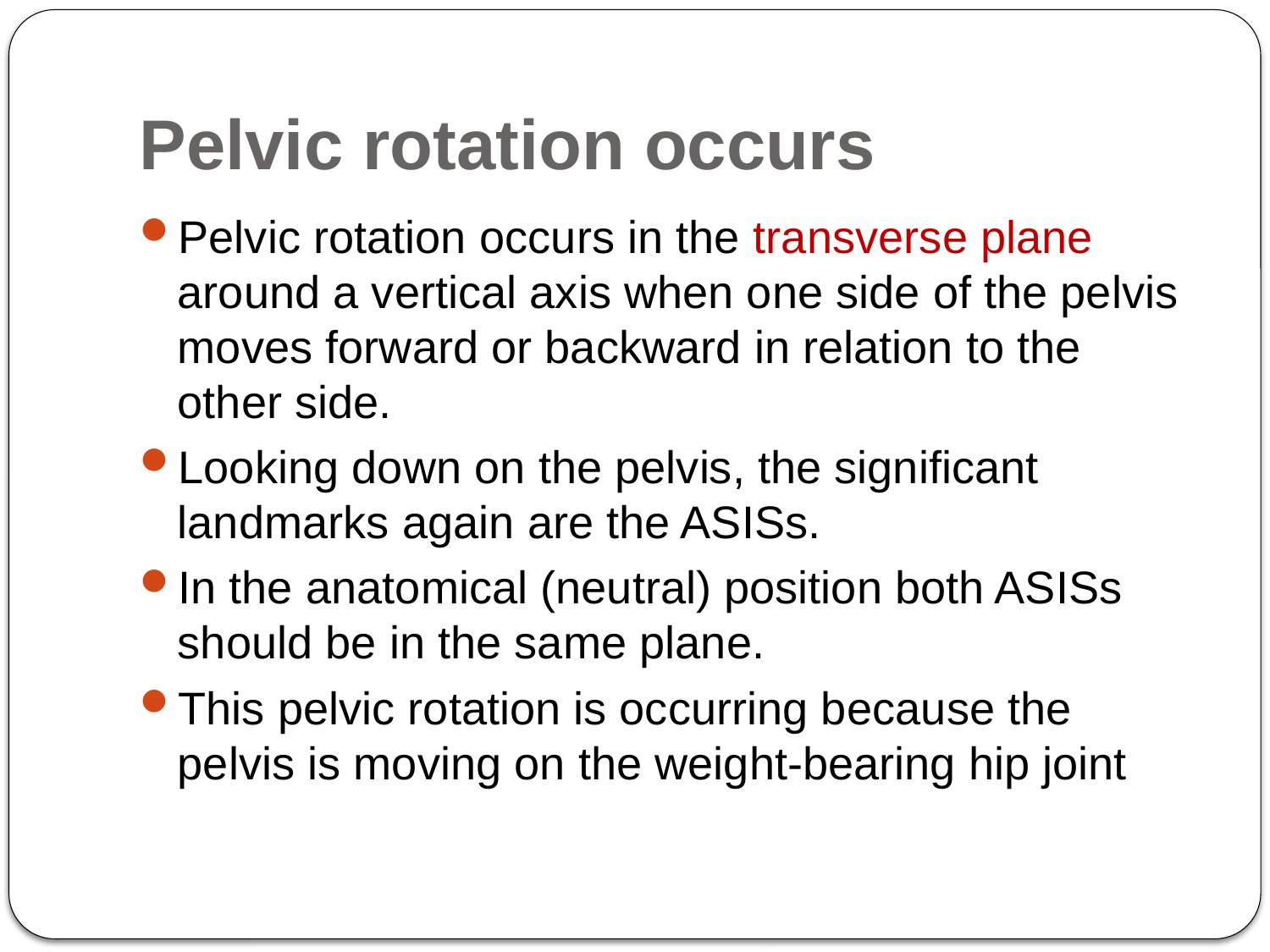

# Pelvic rotation occurs
Pelvic rotation occurs in the transverse plane around a vertical axis when one side of the pelvis moves forward or backward in relation to the other side.
Looking down on the pelvis, the significant landmarks again are the ASISs.
In the anatomical (neutral) position both ASISs should be in the same plane.
This pelvic rotation is occurring because the pelvis is moving on the weight-bearing hip joint